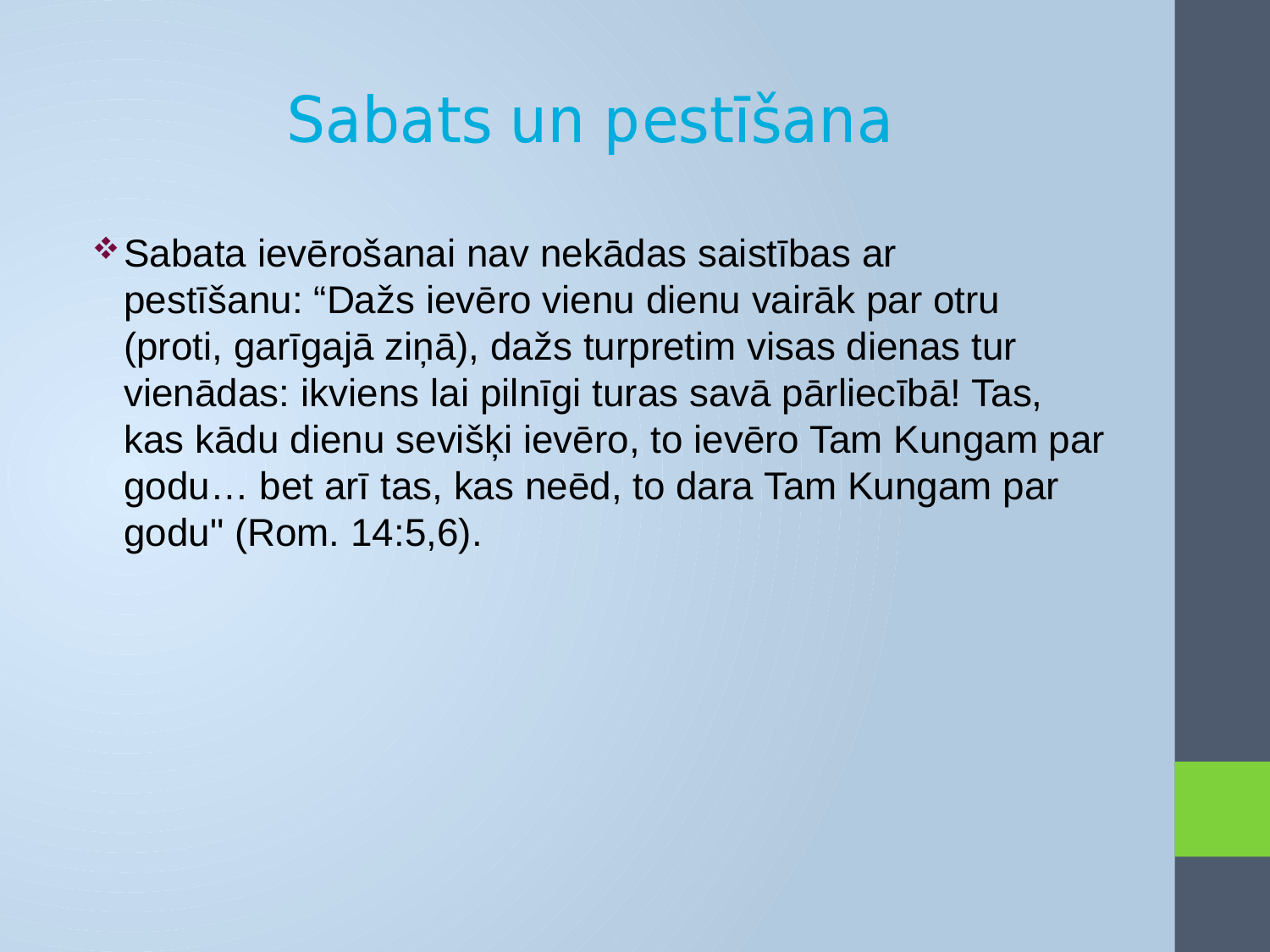

# Sabats un pestīšana
Sabata ievērošanai nav nekādas saistības ar pestīšanu: “Dažs ievēro vienu dienu vairāk par otru (proti, garīgajā ziņā), dažs turpretim visas dienas tur vienādas: ikviens lai pilnīgi turas savā pārliecībā! Tas, kas kādu dienu sevišķi ievēro, to ievēro Tam Kungam par godu… bet arī tas, kas neēd, to dara Tam Kungam par godu" (Rom. 14:5,6).